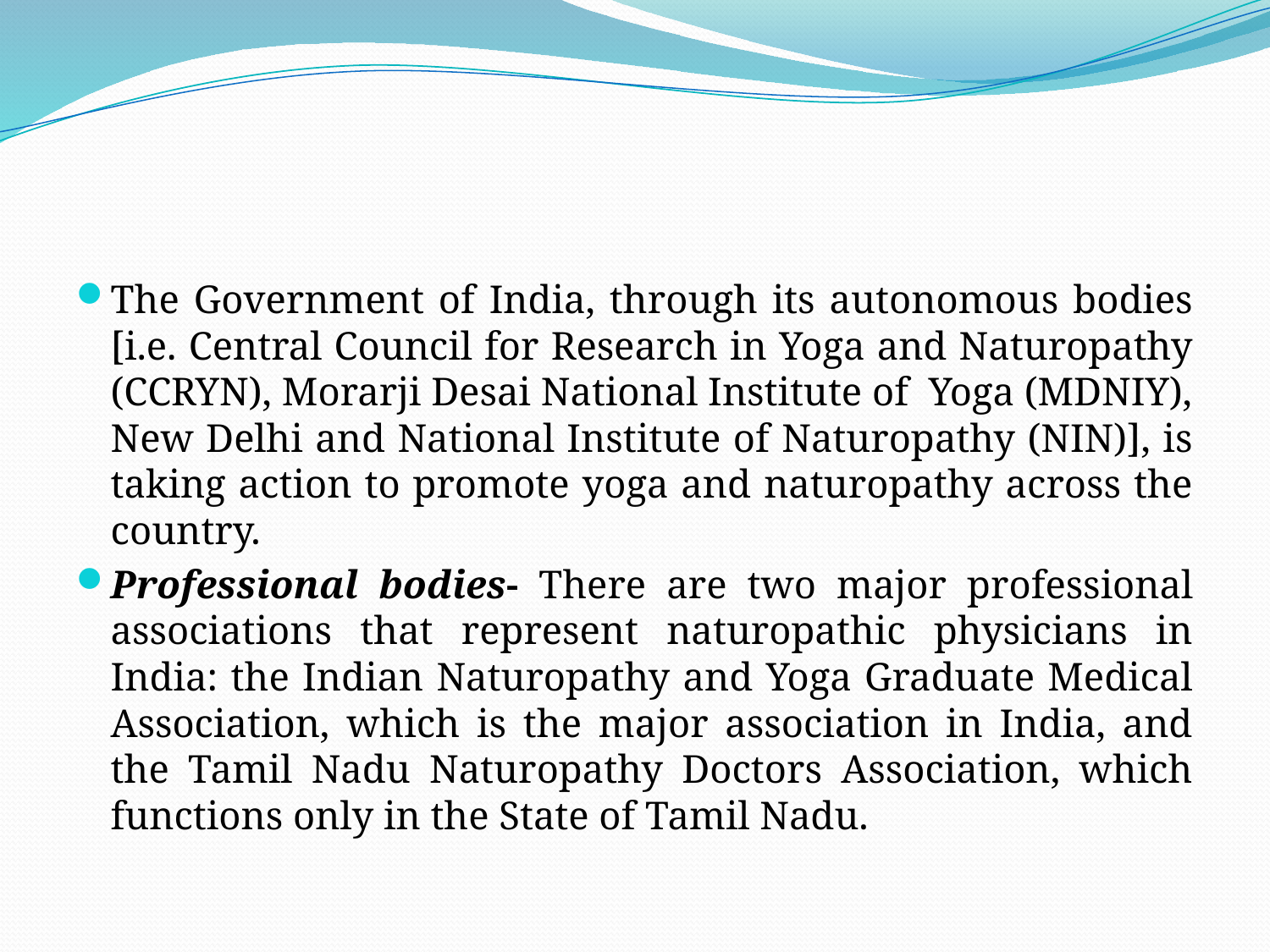

#
The Government of India, through its autonomous bodies [i.e. Central Council for Research in Yoga and Naturopathy (CCRYN), Morarji Desai National Institute of  Yoga (MDNIY), New Delhi and National Institute of Naturopathy (NIN)], is taking action to promote yoga and naturopathy across the country.
Professional bodies- There are two major professional associations that represent naturopathic physicians in India: the Indian Naturopathy and Yoga Graduate Medical Association, which is the major association in India, and the Tamil Nadu Naturopathy Doctors Association, which functions only in the State of Tamil Nadu.